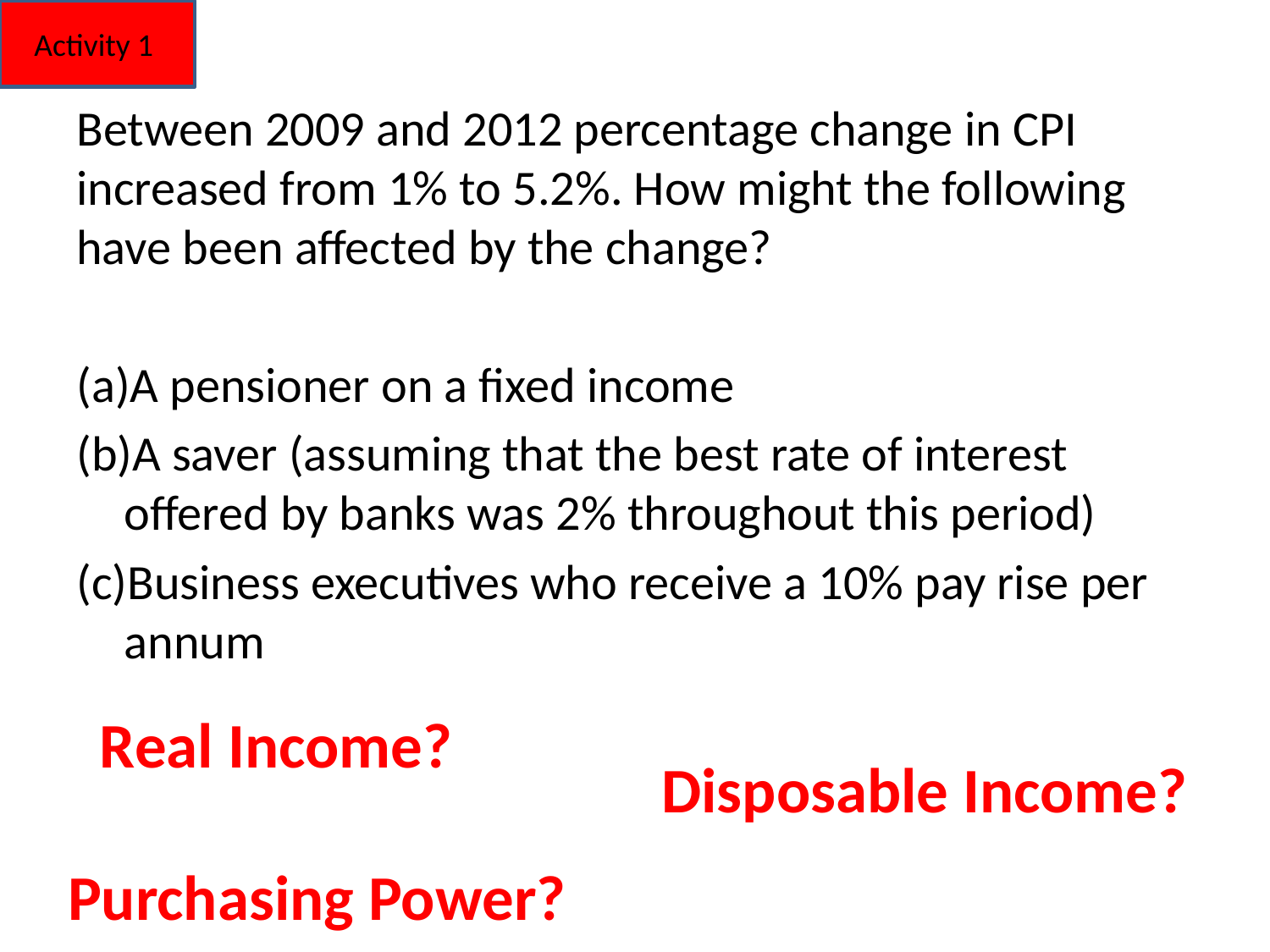

Activity 1
Between 2009 and 2012 percentage change in CPI increased from 1% to 5.2%. How might the following have been affected by the change?

A pensioner on a fixed income
A saver (assuming that the best rate of interest offered by banks was 2% throughout this period)
Business executives who receive a 10% pay rise per annum

Real Income?
Disposable Income?
Purchasing Power?